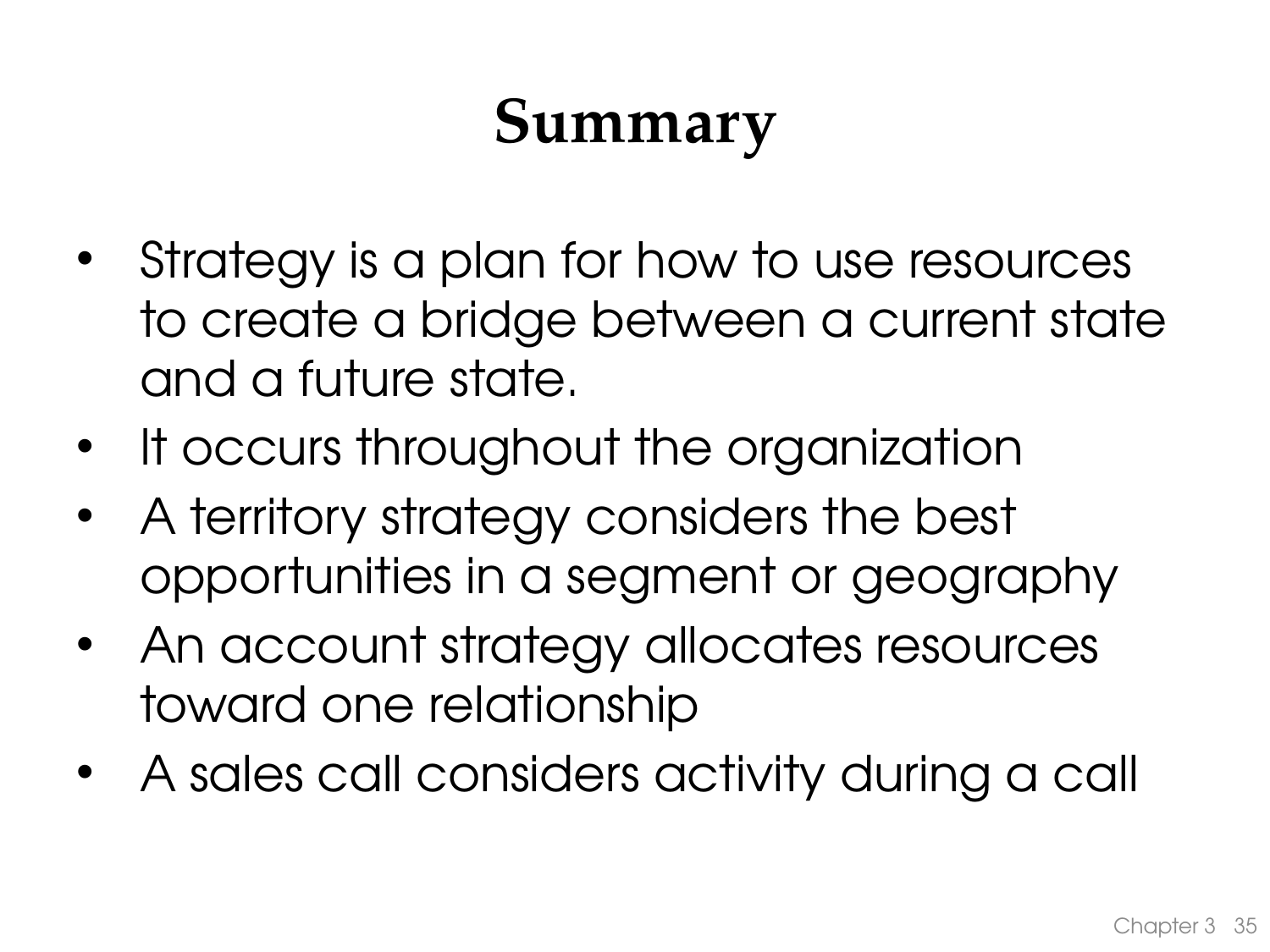

# Summary
Strategy is a plan for how to use resources to create a bridge between a current state and a future state.
It occurs throughout the organization
A territory strategy considers the best opportunities in a segment or geography
An account strategy allocates resources toward one relationship
A sales call considers activity during a call